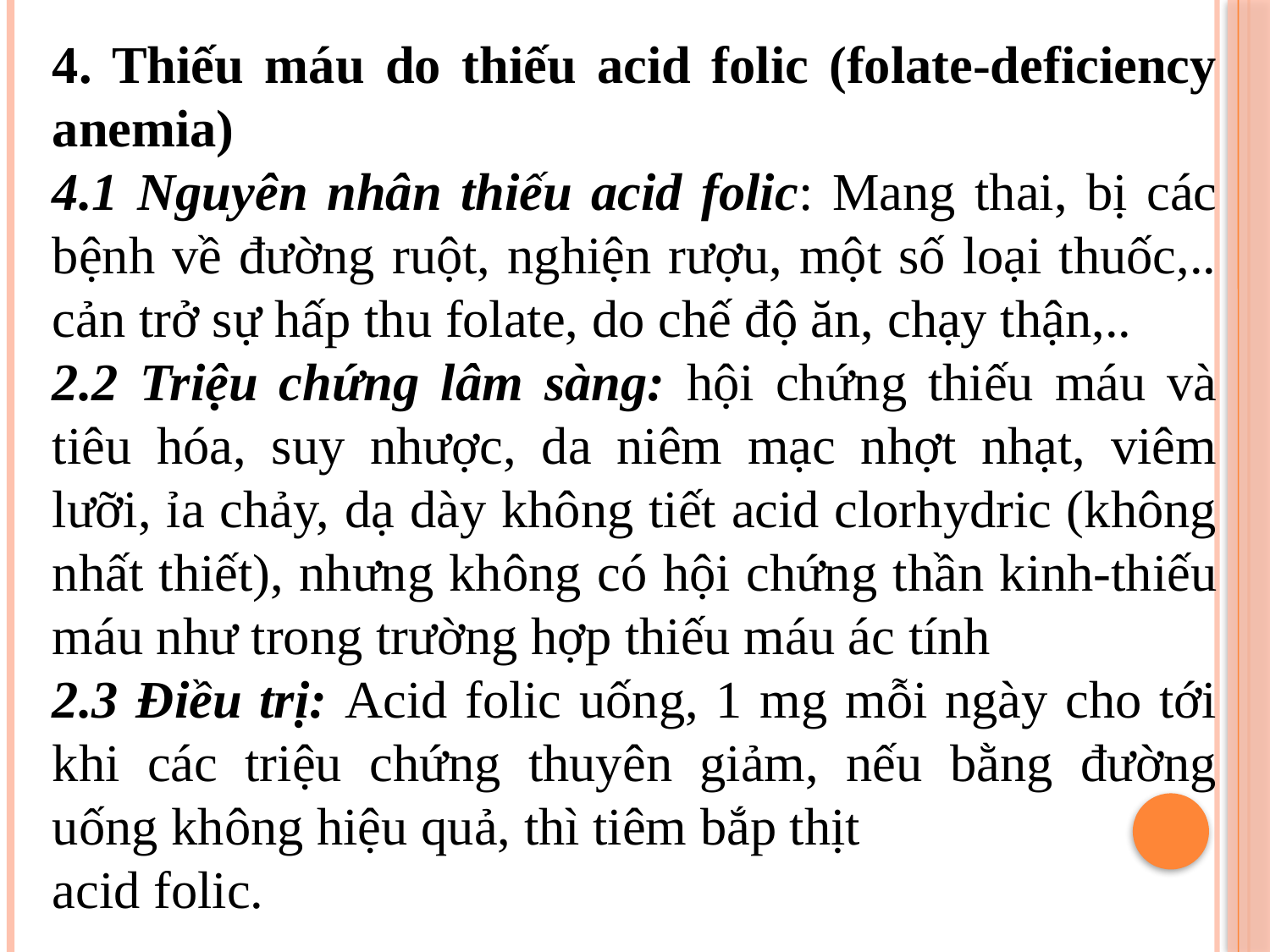

4. Thiếu máu do thiếu acid folic (folate-deficiency anemia)
4.1 Nguyên nhân thiếu acid folic: Mang thai, bị các bệnh về đường ruột, nghiện rượu, một số loại thuốc,.. cản trở sự hấp thu folate, do chế độ ăn, chạy thận,..
2.2 Triệu chứng lâm sàng: hội chứng thiếu máu và tiêu hóa, suy nhược, da niêm mạc nhợt nhạt, viêm lưỡi, ỉa chảy, dạ dày không tiết acid clorhydric (không nhất thiết), nhưng không có hội chứng thần kinh-thiếu máu như trong trường hợp thiếu máu ác tính
2.3 Điều trị: Acid folic uống, 1 mg mỗi ngày cho tới khi các triệu chứng thuyên giảm, nếu bằng đường uống không hiệu quả, thì tiêm bắp thịt
acid folic.